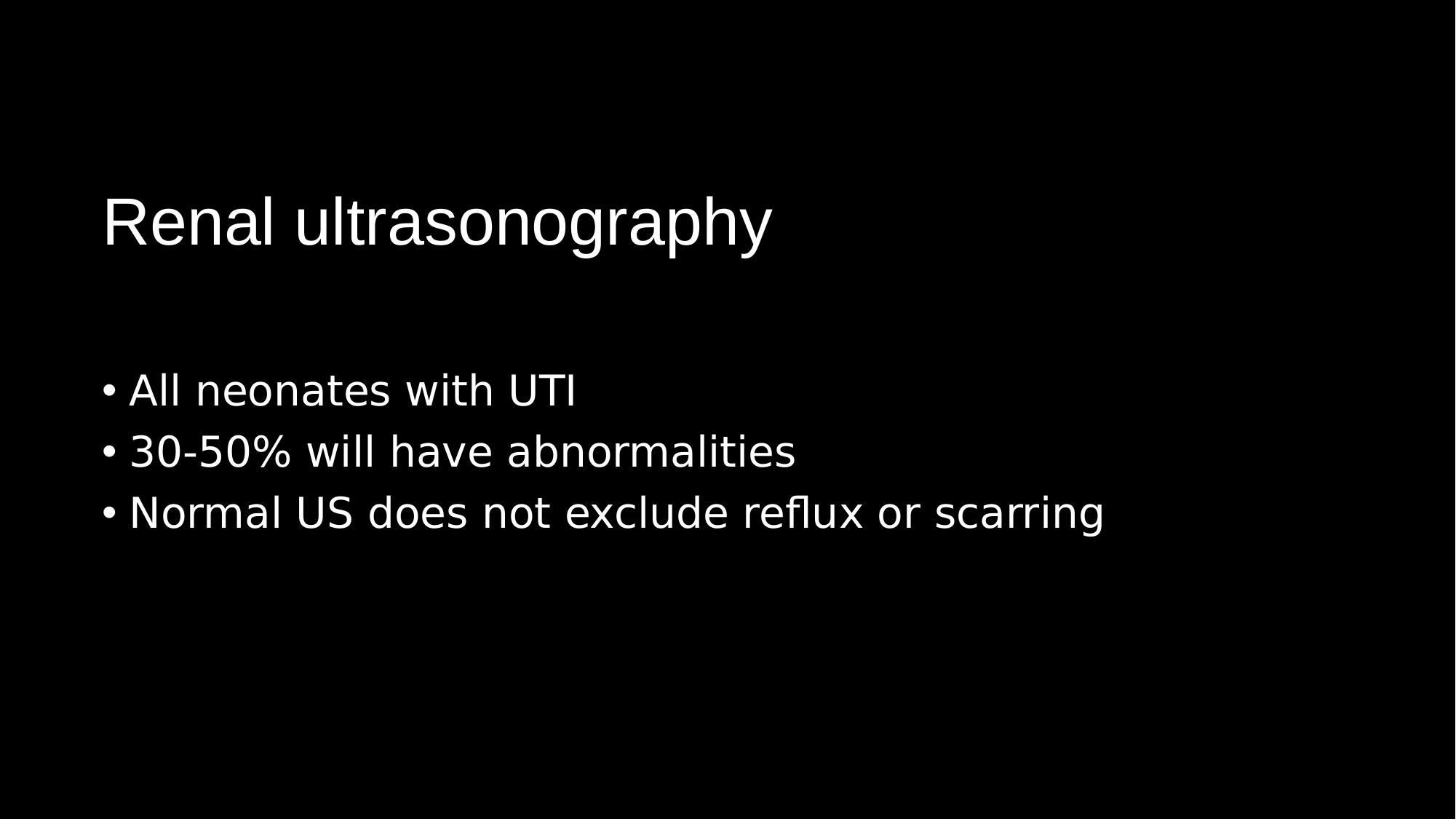

# Renal ultrasonography
All neonates with UTI
30-50% will have abnormalities
Normal US does not exclude reflux or scarring